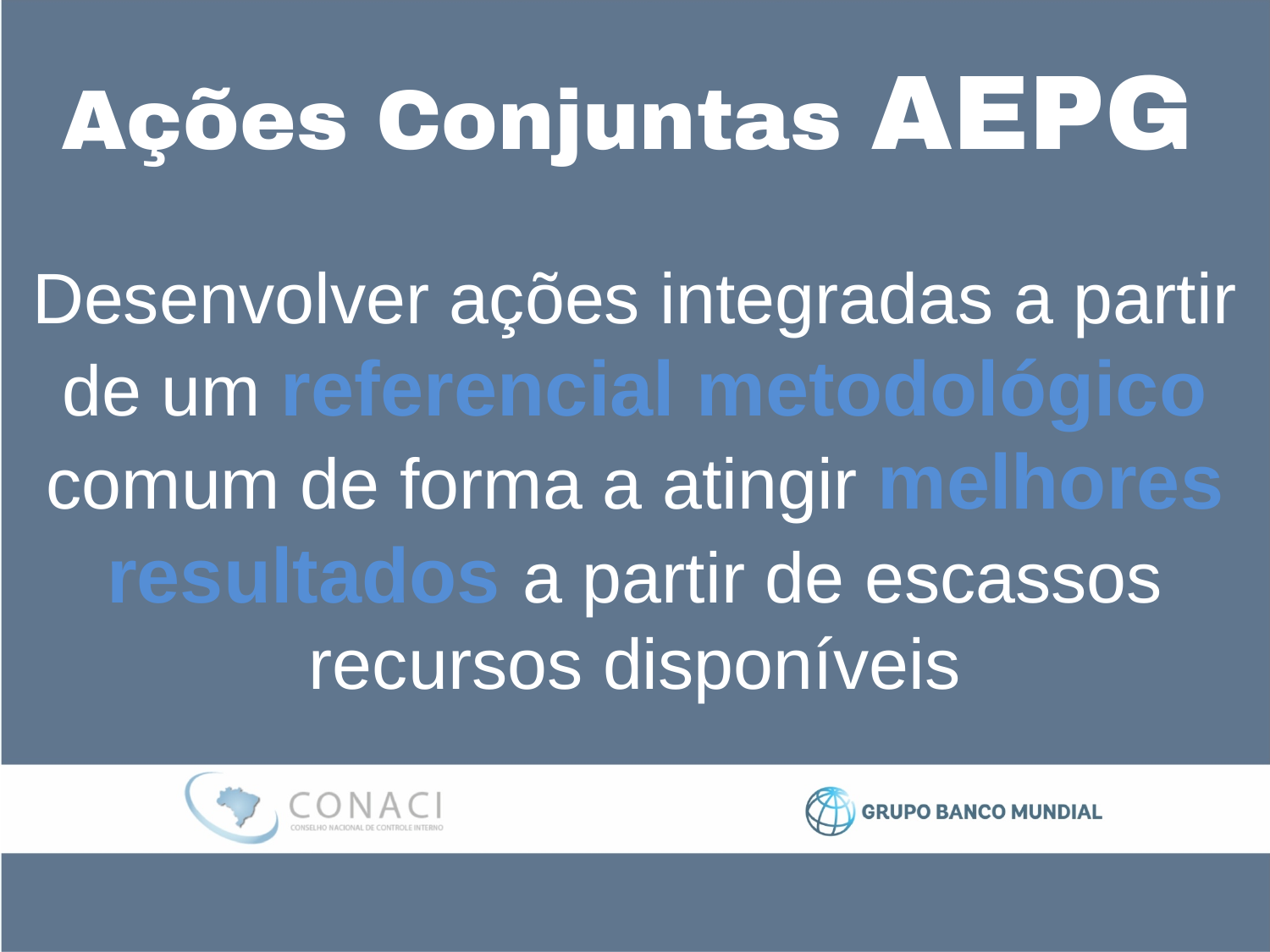

Ações Conjuntas AEPG
Desenvolver ações integradas a partir de um referencial metodológico comum de forma a atingir melhores resultados a partir de escassos recursos disponíveis